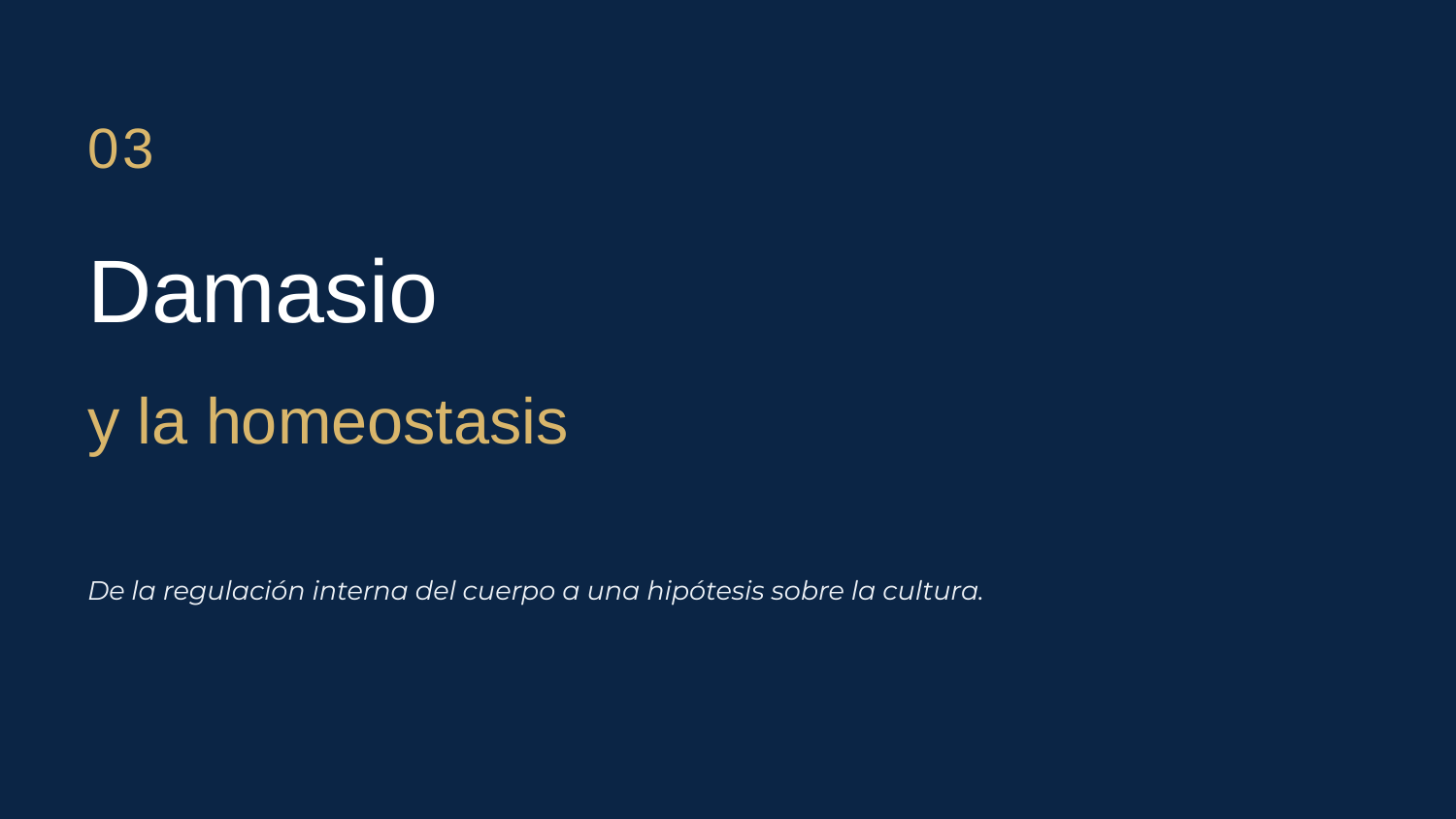

03
Damasio
y la homeostasis
De la regulación interna del cuerpo a una hipótesis sobre la cultura.